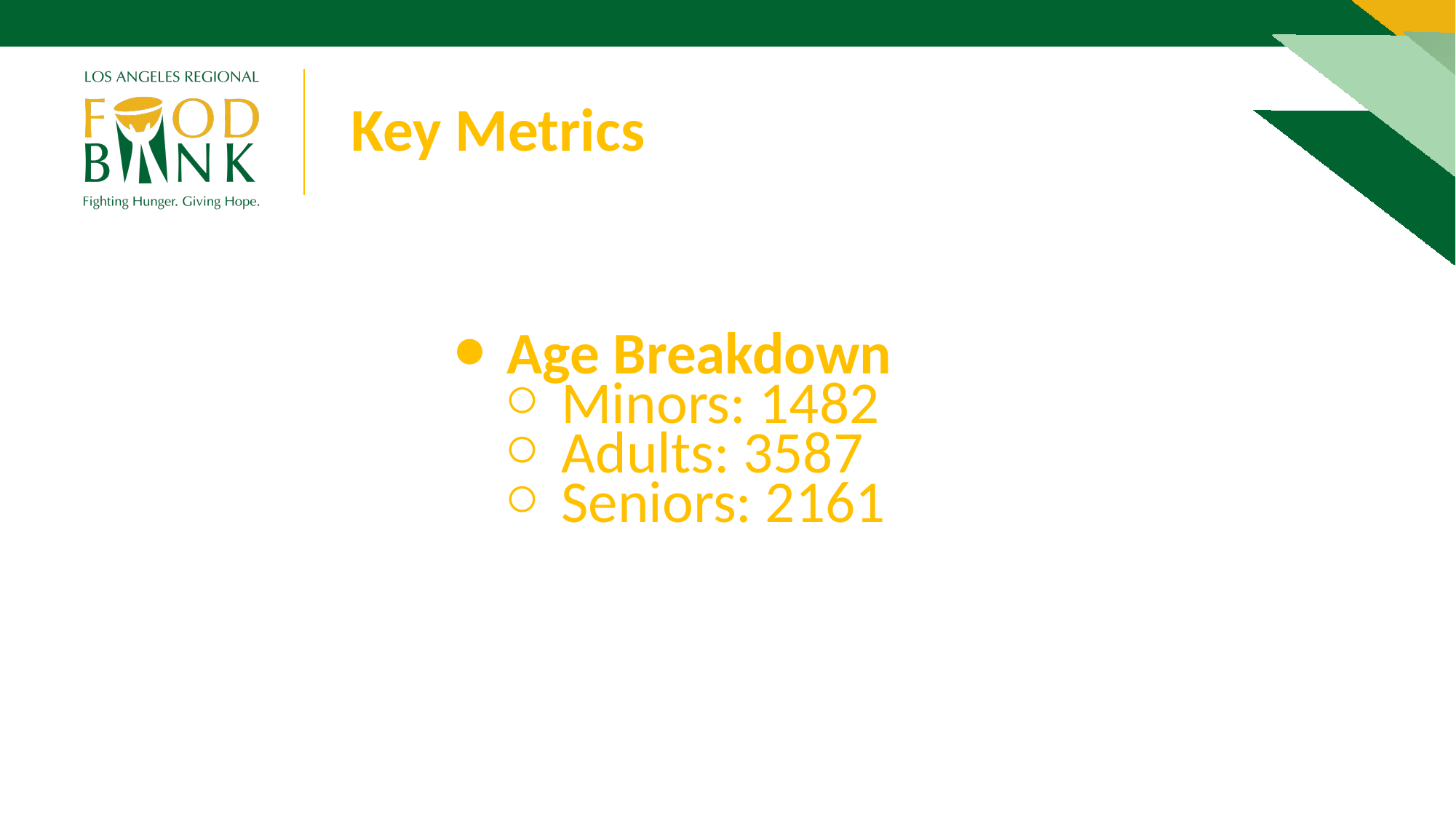

Key Metrics
Age Breakdown
Minors: 1482
Adults: 3587
Seniors: 2161